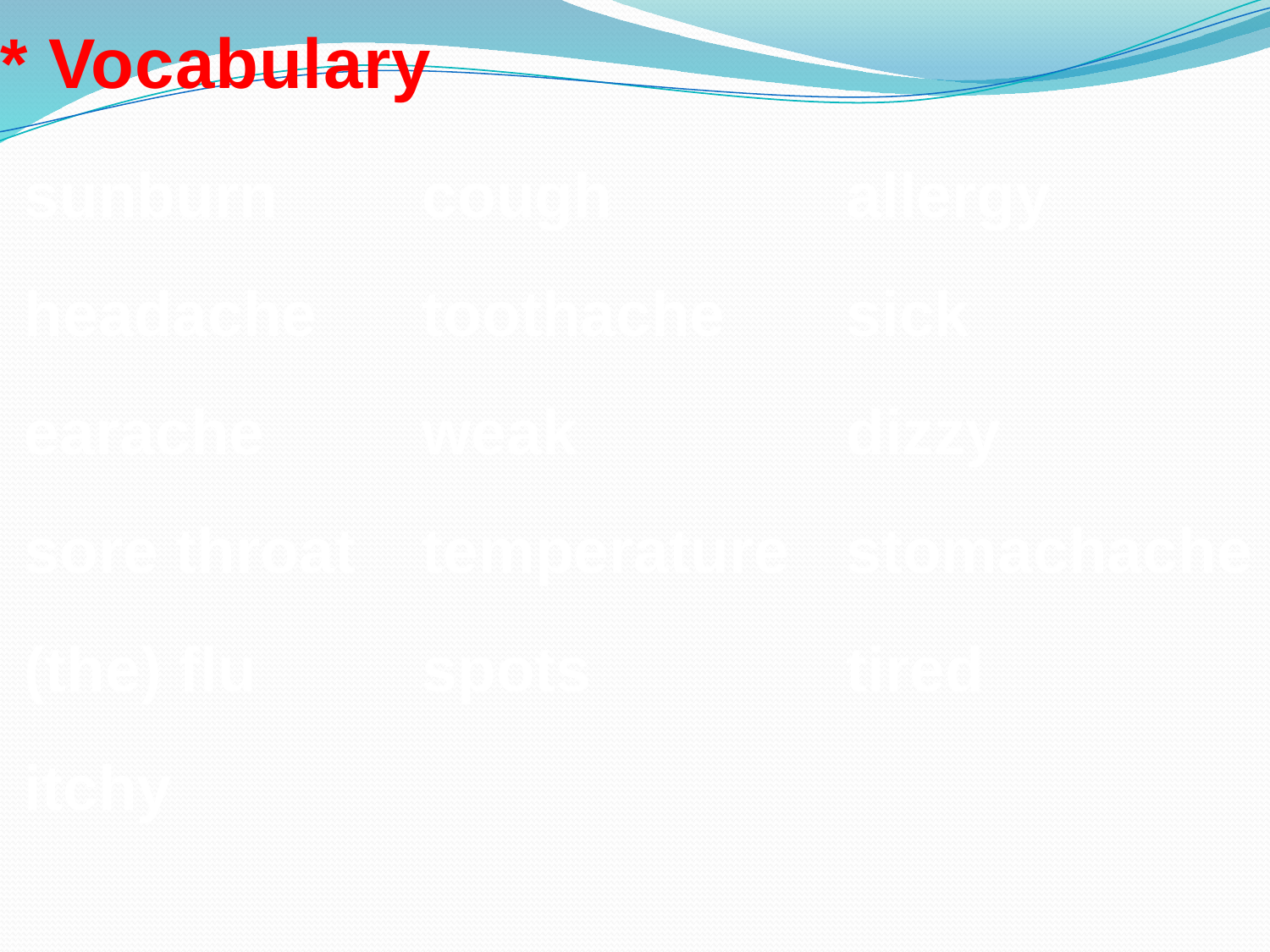

* Vocabulary
sunburn	cough	allergy
headache	toothache	sick
earache	weak	dizzy
sore throat	temperature	stomachache
(the) flu	spots	tired
itchy